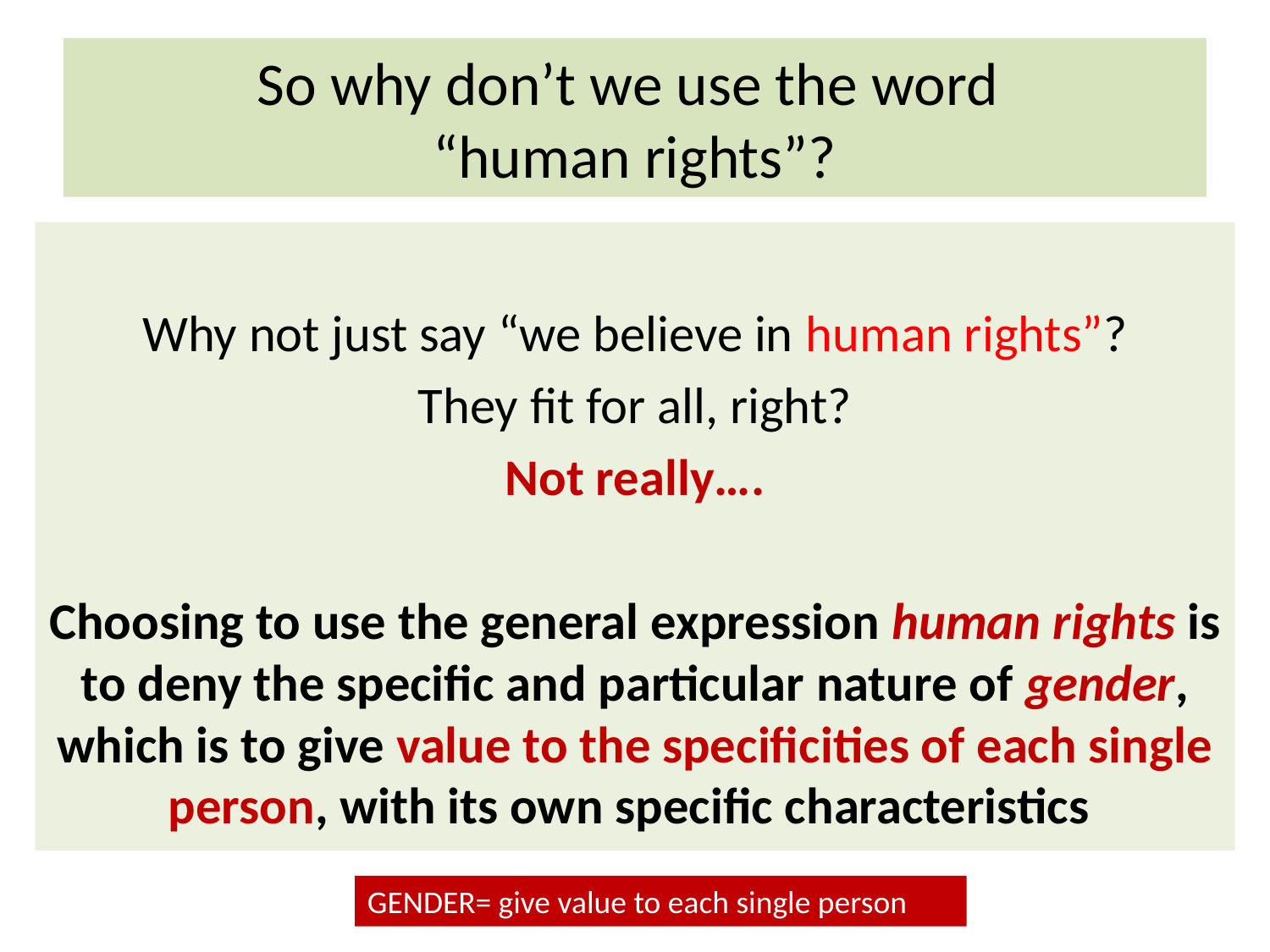

# So why don’t we use the word “human rights”?

Why not just say “we believe in human rights”?
They fit for all, right?
Not really….

Choosing to use the general expression human rights is to deny the specific and particular nature of gender, which is to give value to the specificities of each single person, with its own specific characteristics

GENDER= give value to each single person